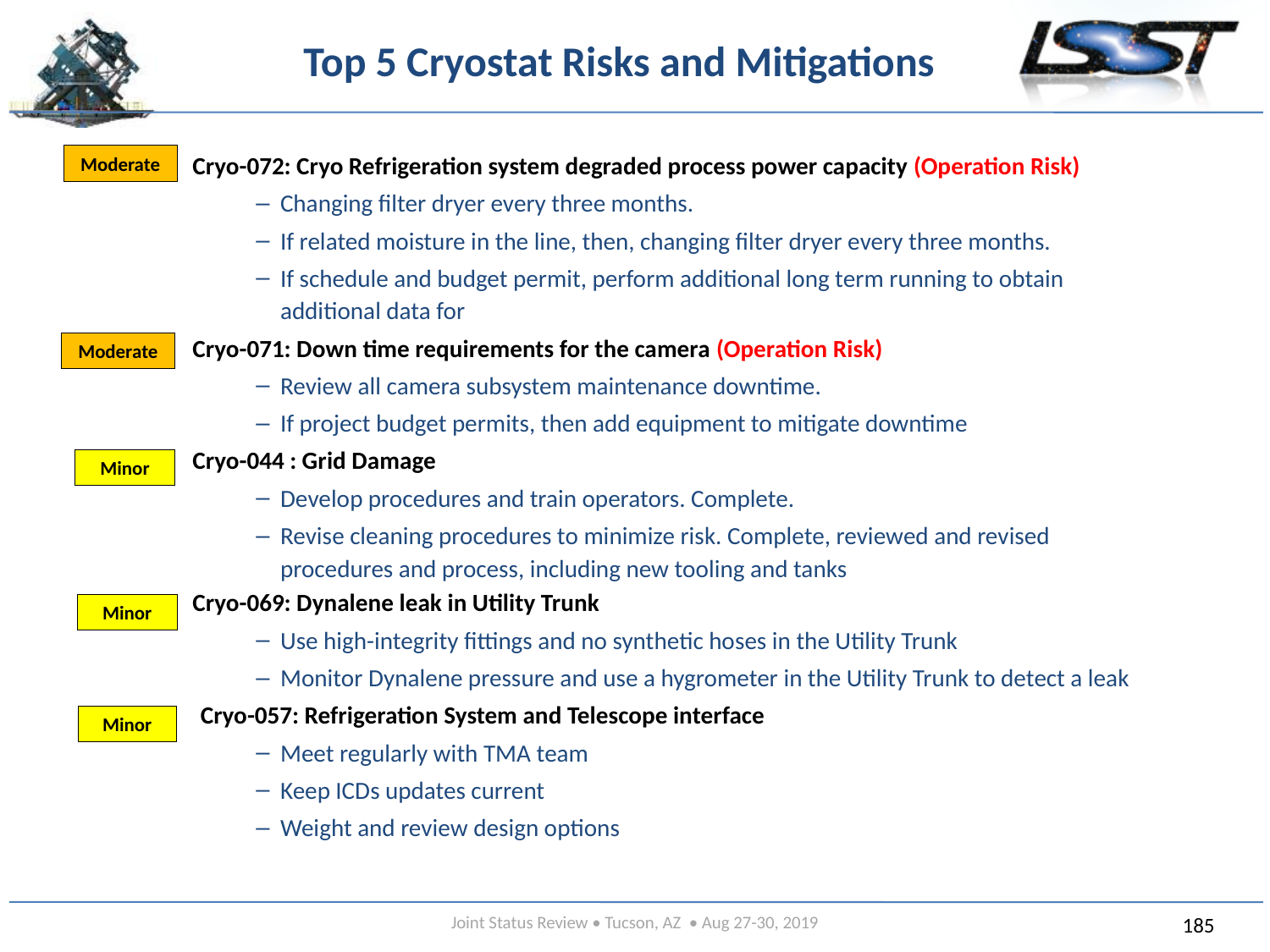

# Top 5 Cryostat Risks and Mitigations
Cryo-072: Cryo Refrigeration system degraded process power capacity (Operation Risk)
Changing filter dryer every three months.
If related moisture in the line, then, changing filter dryer every three months.
If schedule and budget permit, perform additional long term running to obtain additional data for
Cryo-071: Down time requirements for the camera (Operation Risk)
Review all camera subsystem maintenance downtime.
If project budget permits, then add equipment to mitigate downtime
Cryo-044 : Grid Damage
Develop procedures and train operators. Complete.
Revise cleaning procedures to minimize risk. Complete, reviewed and revised procedures and process, including new tooling and tanks
Cryo-069: Dynalene leak in Utility Trunk
Use high-integrity fittings and no synthetic hoses in the Utility Trunk
Monitor Dynalene pressure and use a hygrometer in the Utility Trunk to detect a leak
Cryo-057: Refrigeration System and Telescope interface
Meet regularly with TMA team
Keep ICDs updates current
Weight and review design options
Moderate
Moderate
Minor
Minor
Minor